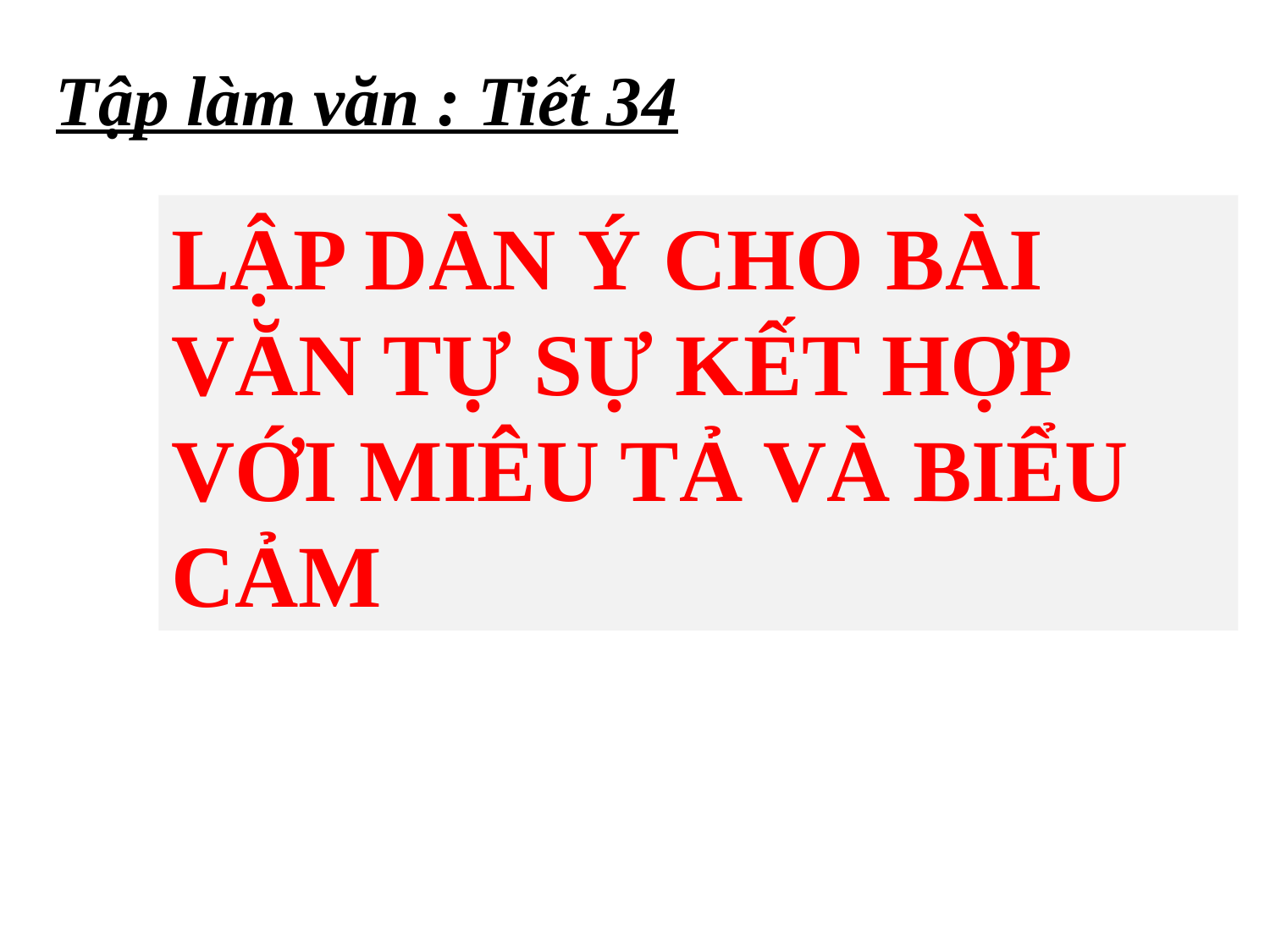

Tập làm văn : Tiết 34
LẬP DÀN Ý CHO BÀI VĂN TỰ SỰ KẾT HỢP VỚI MIÊU TẢ VÀ BIỂU CẢM